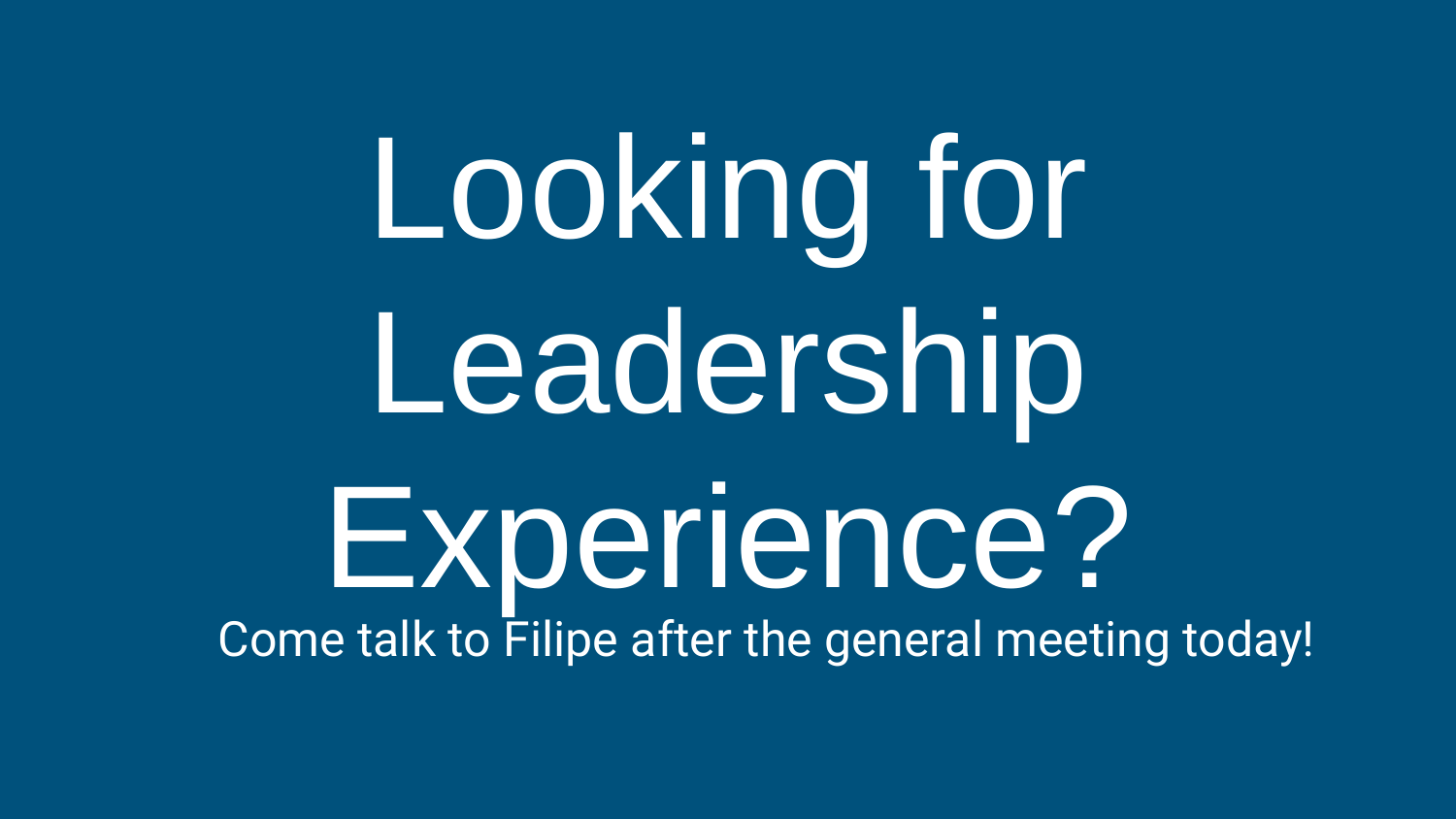

Looking for Leadership Experience?
Come talk to Filipe after the general meeting today!